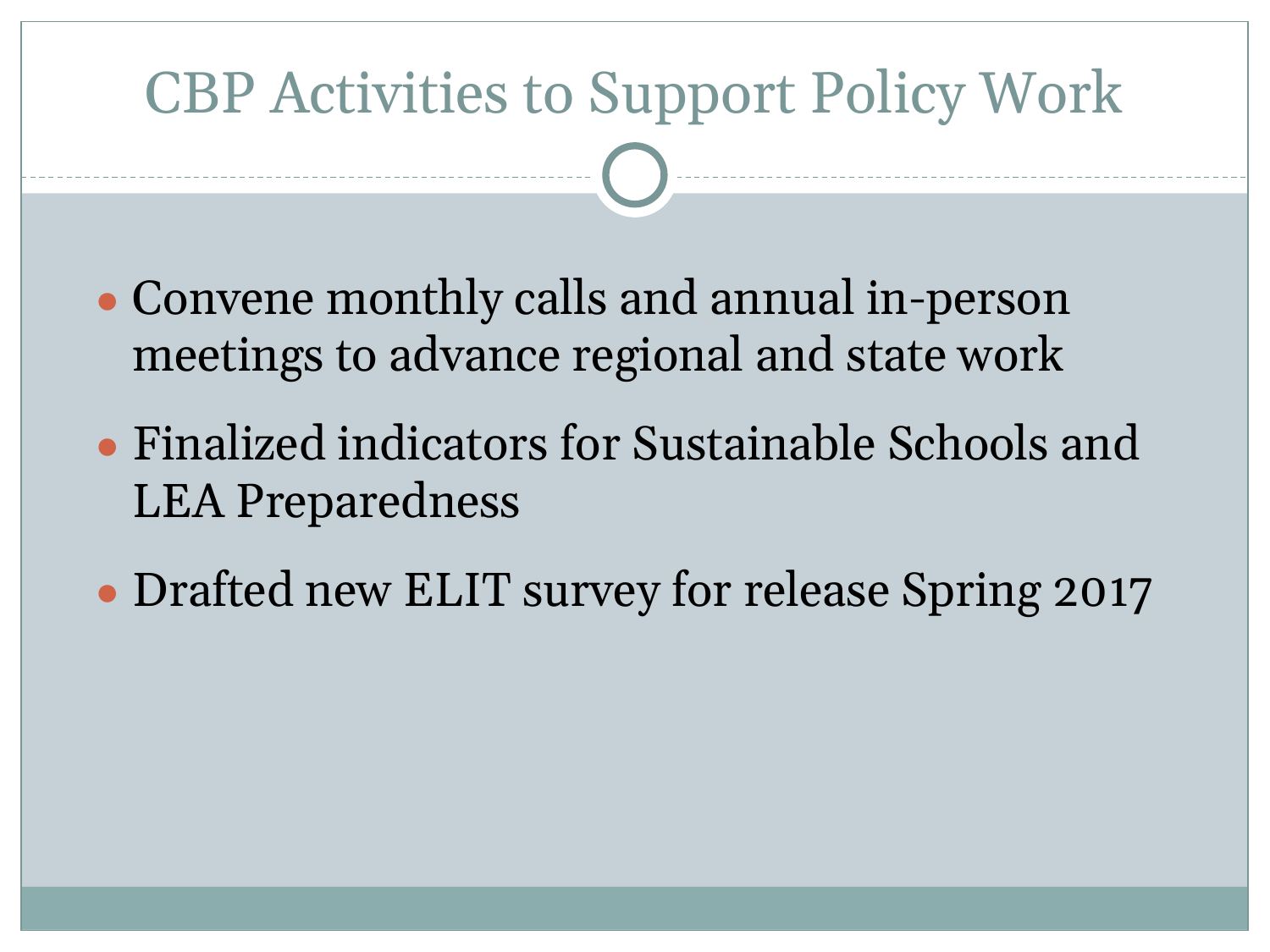

# CBP Activities to Support Policy Work
Convene monthly calls and annual in-person meetings to advance regional and state work
Finalized indicators for Sustainable Schools and LEA Preparedness
Drafted new ELIT survey for release Spring 2017